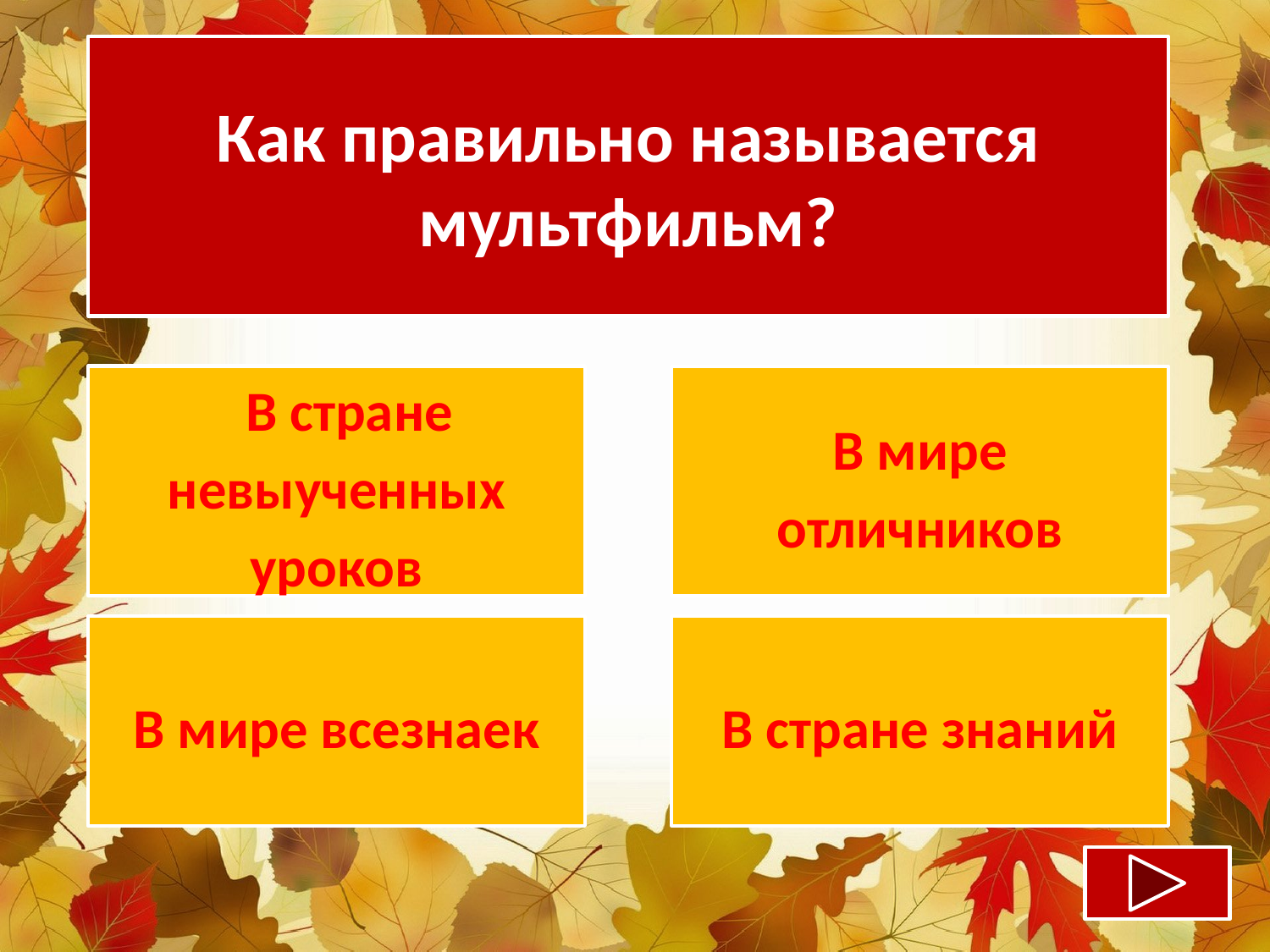

Как правильно называется мультфильм?
  В стране невыученных уроков
В мире отличников
В мире всезнаек
В стране знаний